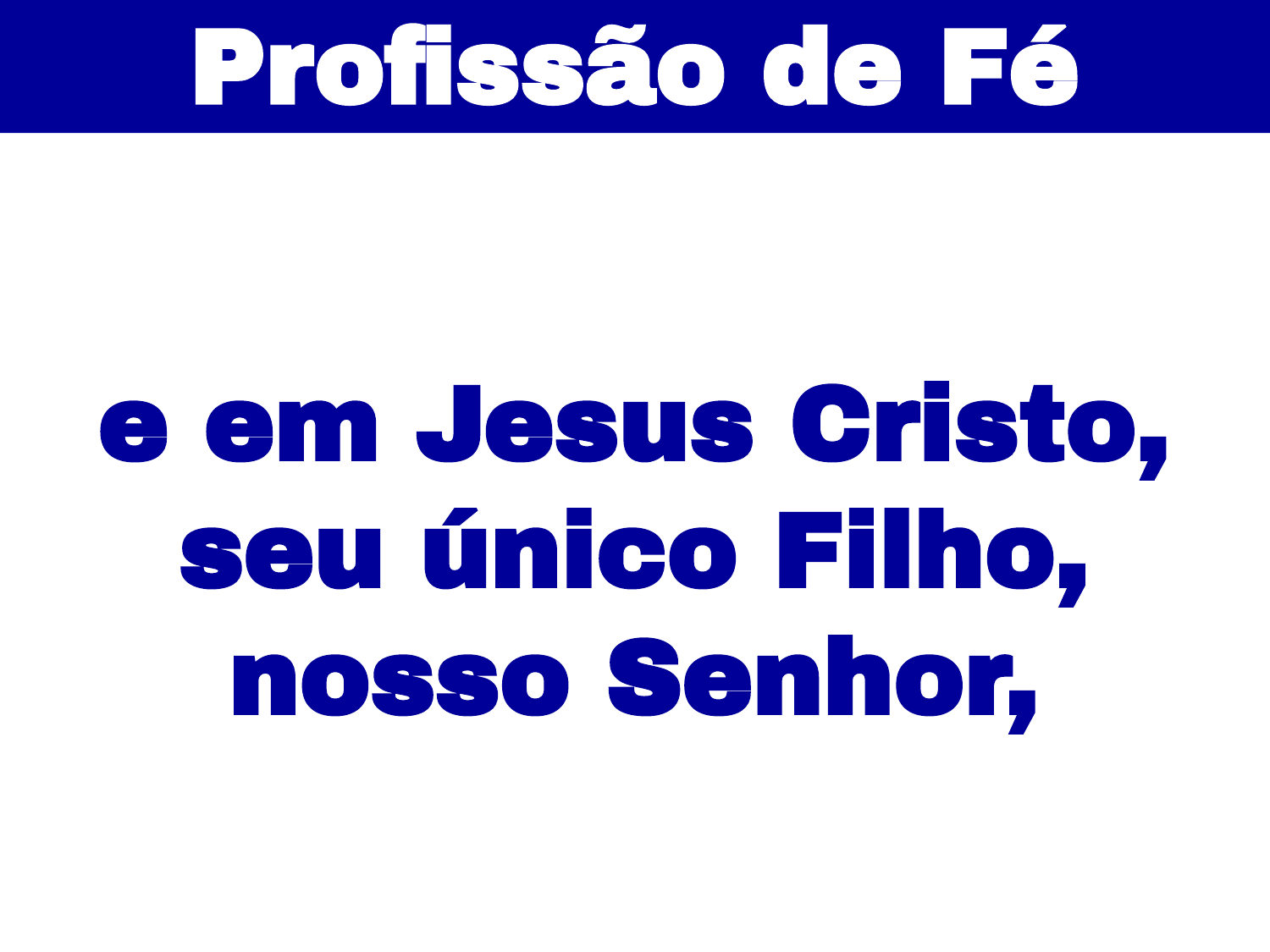

Profissão de Fé
e em Jesus Cristo, seu único Filho, nosso Senhor,